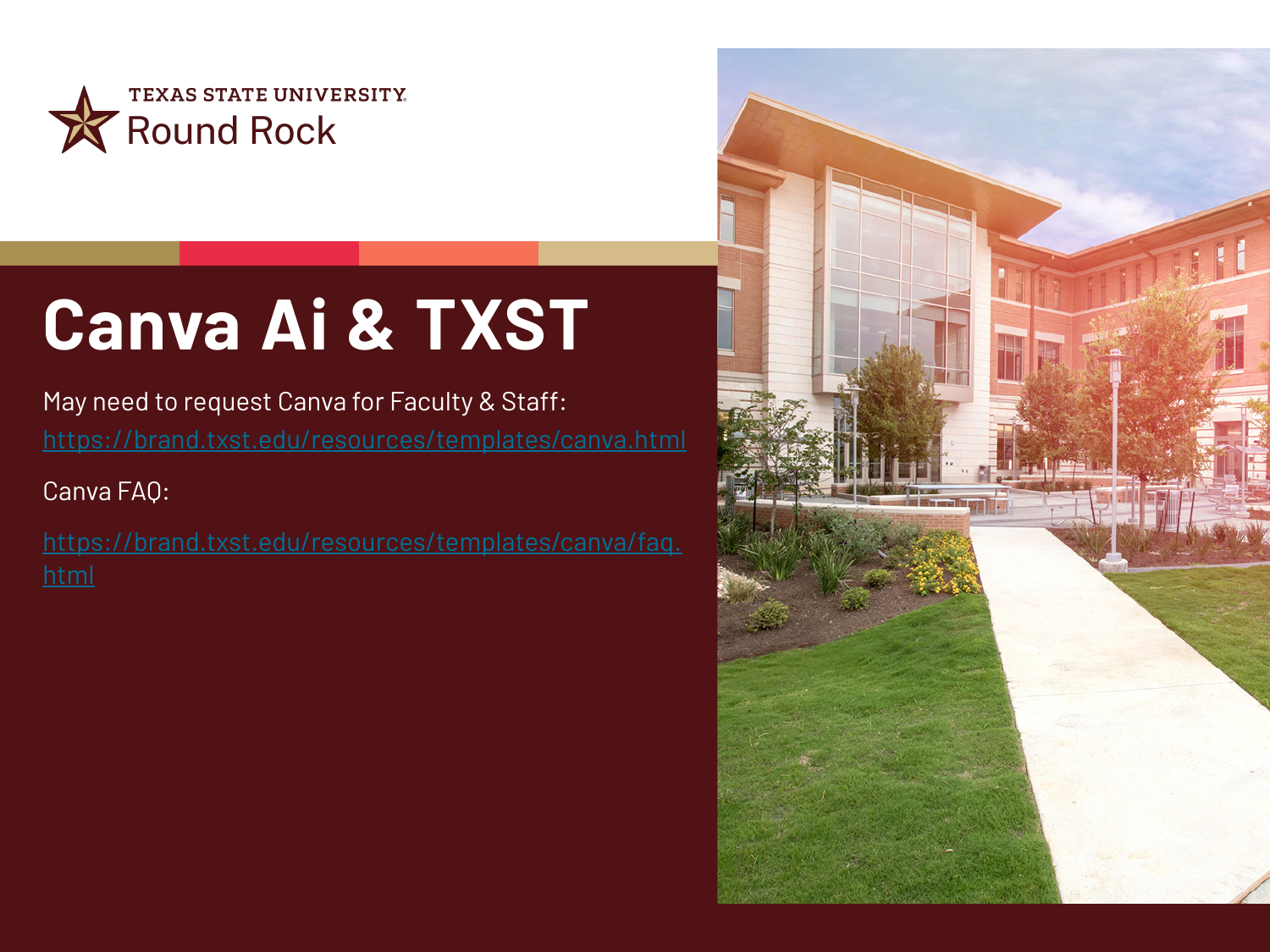

# Canva Ai & TXST
May need to request Canva for Faculty & Staff: https://brand.txst.edu/resources/templates/canva.html
Canva FAQ:
https://brand.txst.edu/resources/templates/canva/faq.html